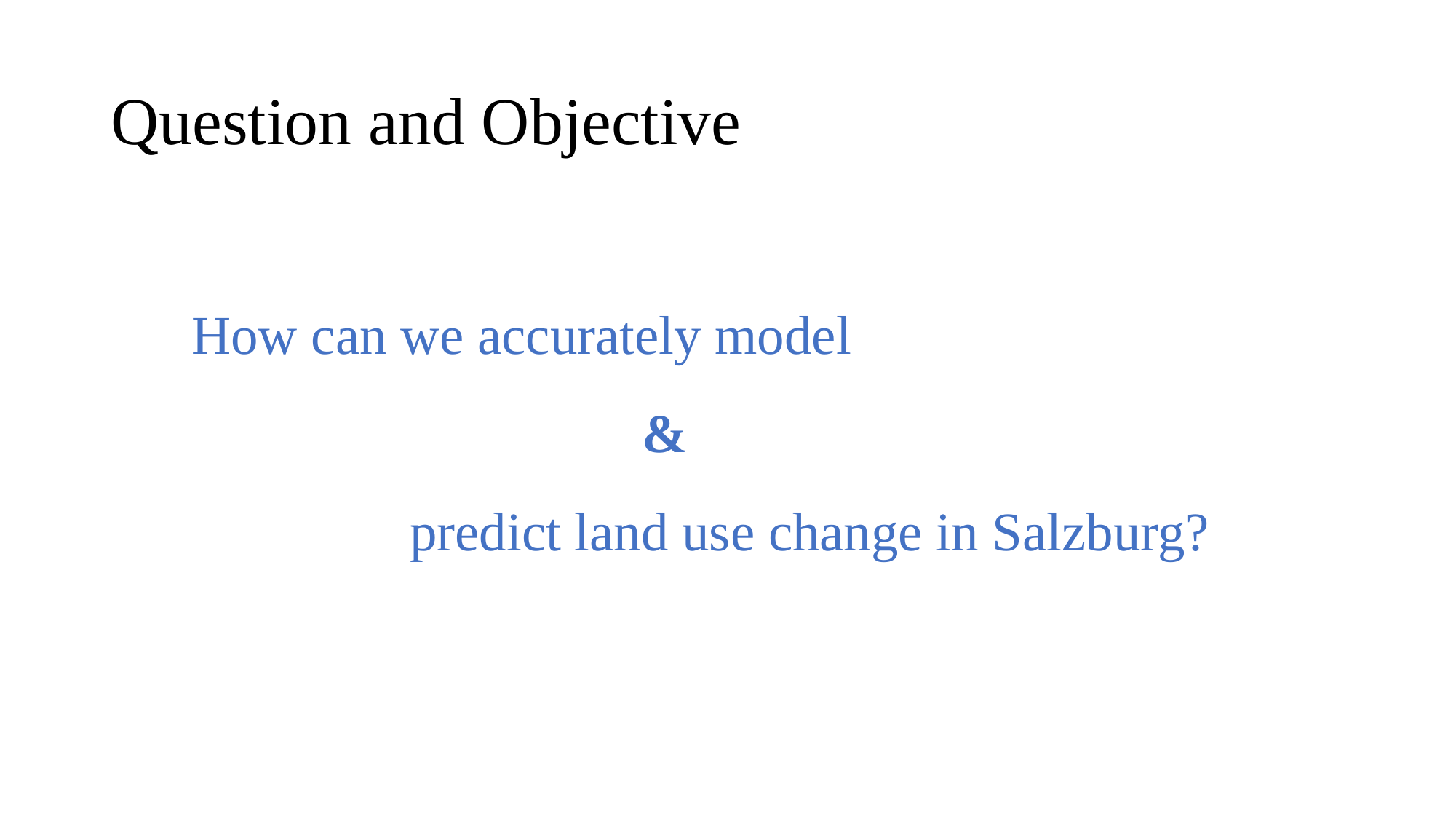

# Question and Objective
How can we accurately model
                                 &
                predict land use change in Salzburg?